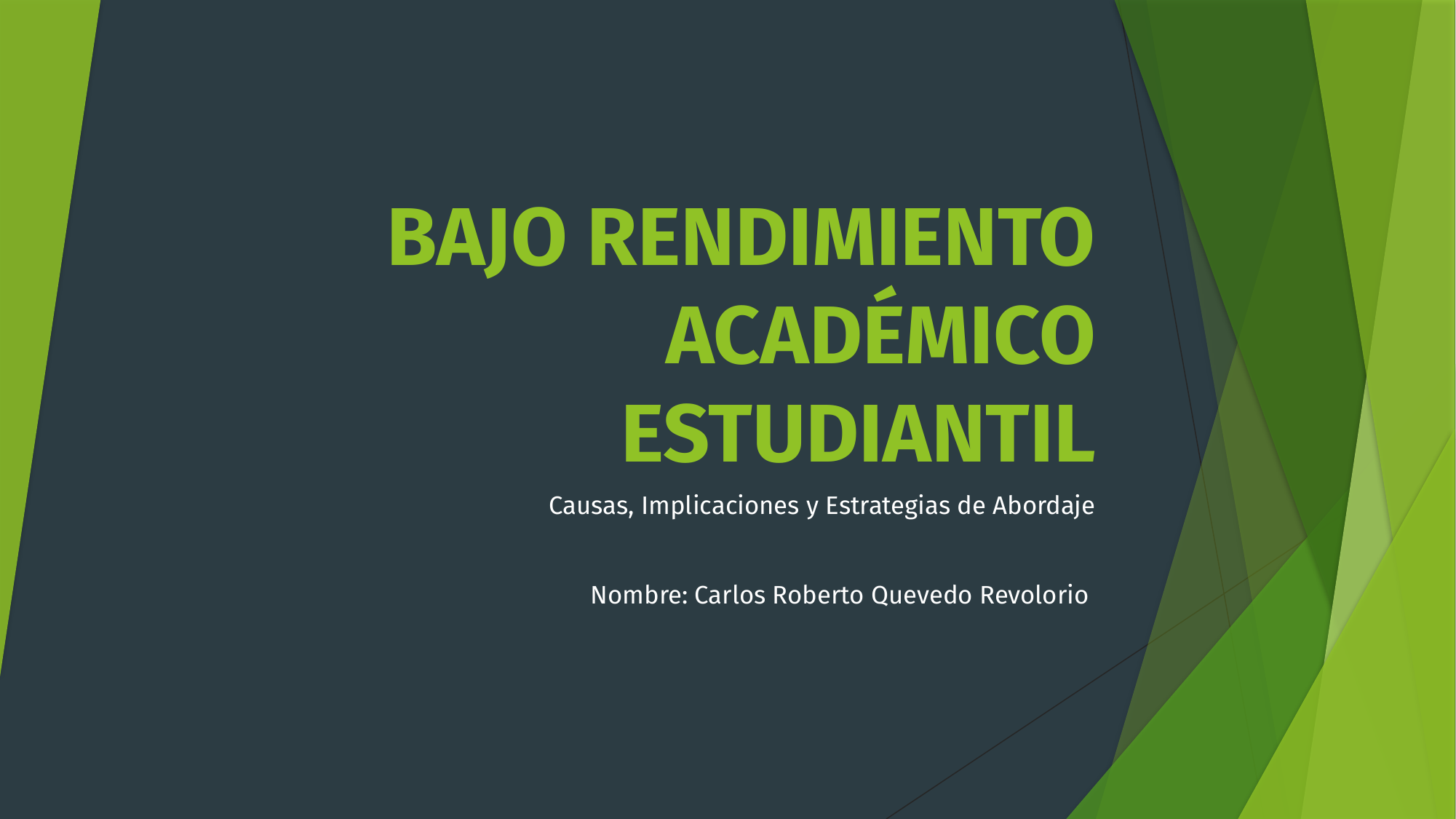

# BAJO RENDIMIENTO ACADÉMICO ESTUDIANTIL
Causas, Implicaciones y Estrategias de Abordaje

Nombre: Carlos Roberto Quevedo Revolorio